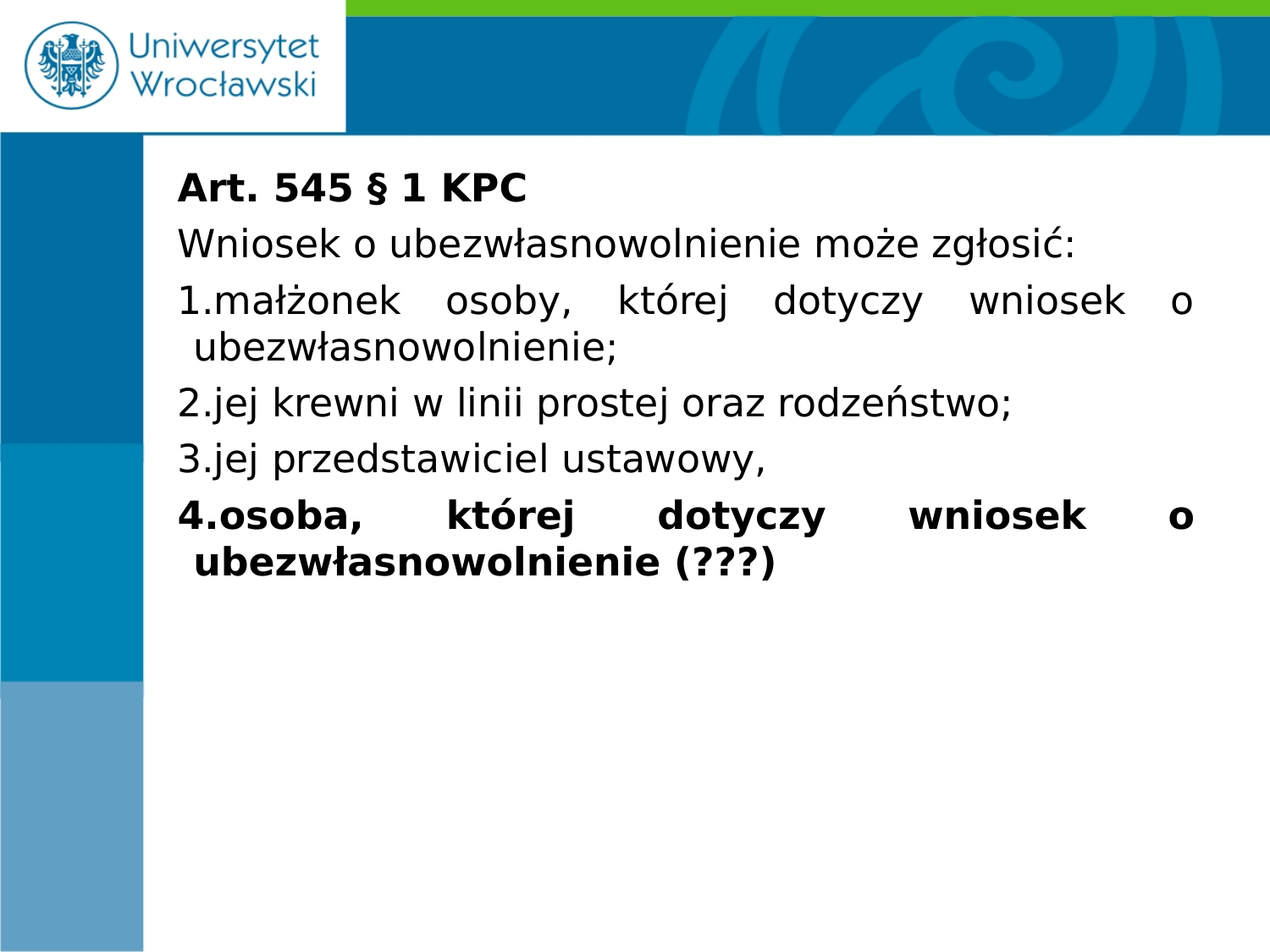

#
Art. 545 § 1 KPC
Wniosek o ubezwłasnowolnienie może zgłosić:
małżonek osoby, której dotyczy wniosek o ubezwłasnowolnienie;
jej krewni w linii prostej oraz rodzeństwo;
jej przedstawiciel ustawowy,
osoba, której dotyczy wniosek o ubezwłasnowolnienie (???)